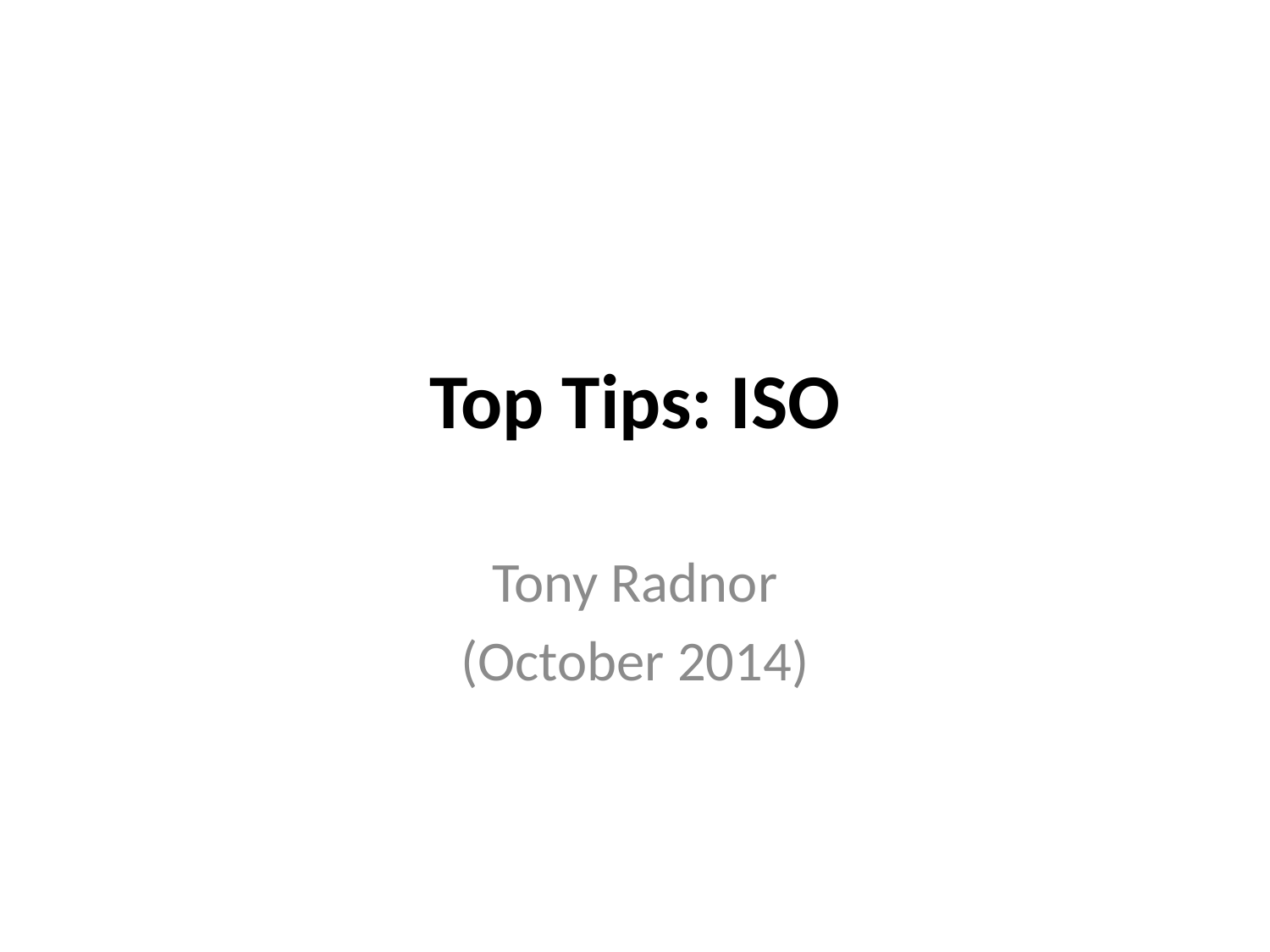

# Top Tips: ISO
Tony Radnor
(October 2014)